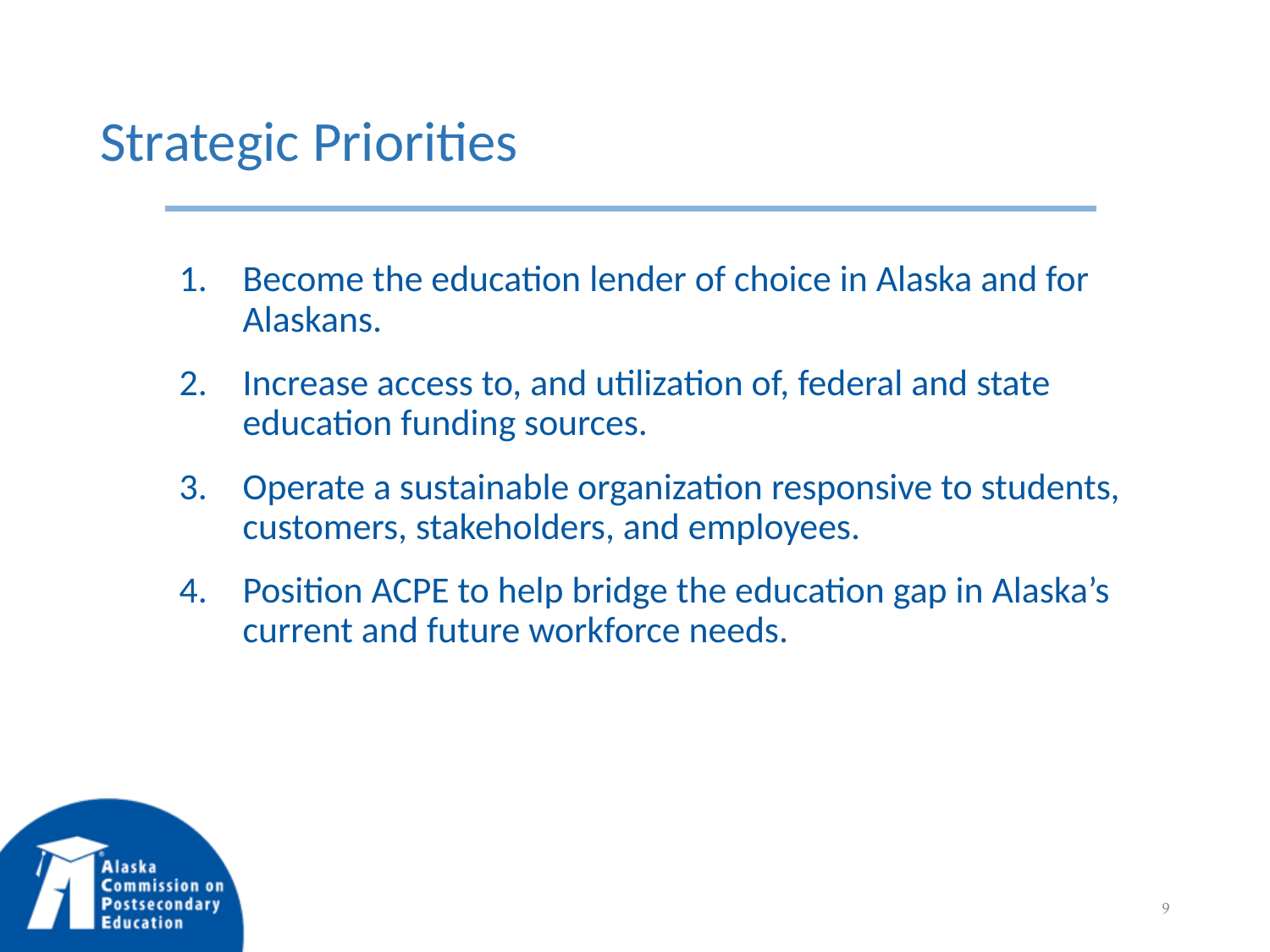

# Strategic Priorities
Become the education lender of choice in Alaska and for Alaskans.
Increase access to, and utilization of, federal and state education funding sources.
Operate a sustainable organization responsive to students, customers, stakeholders, and employees.
Position ACPE to help bridge the education gap in Alaska’s current and future workforce needs.
9